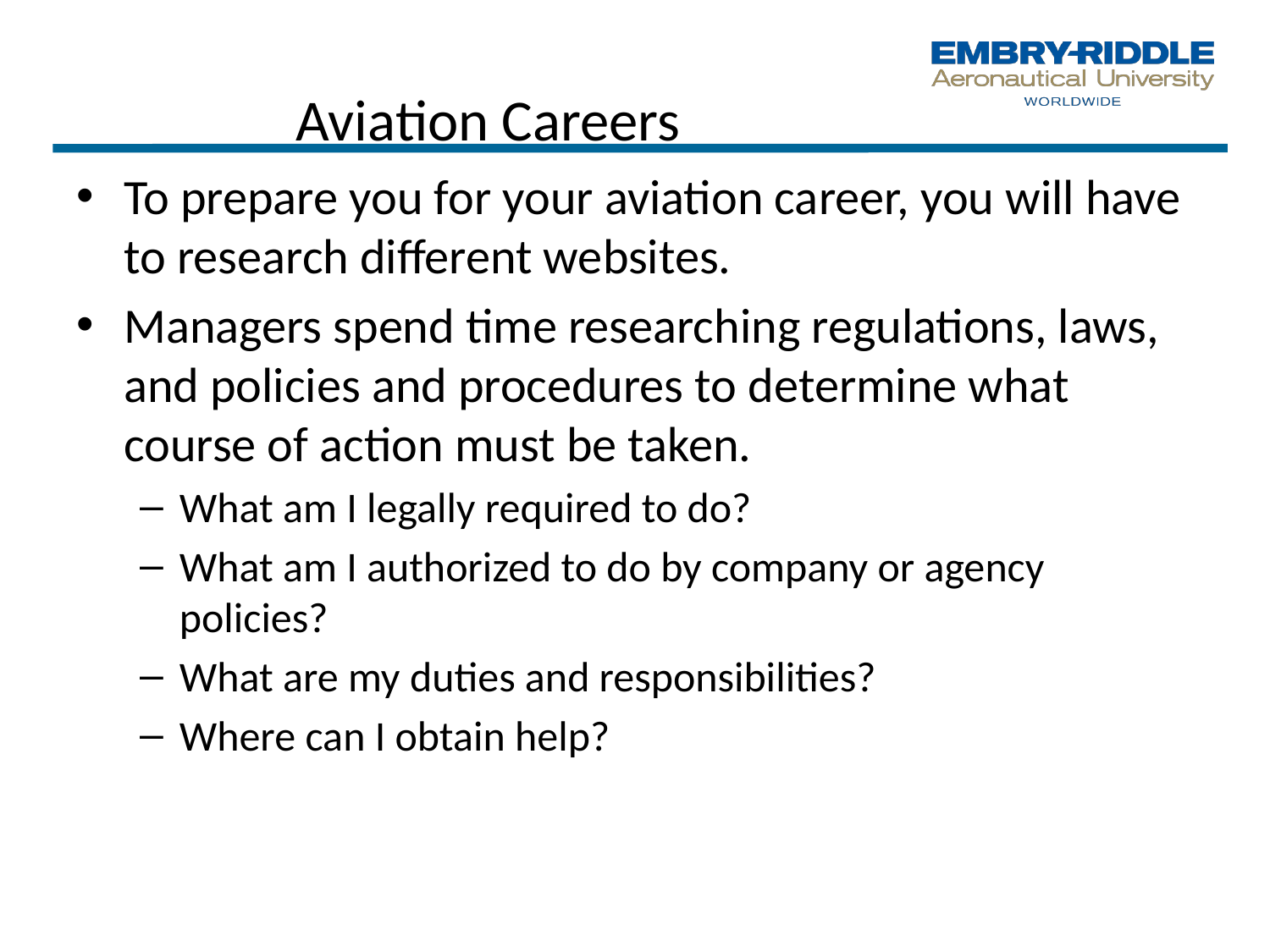

Aviation Careers
To prepare you for your aviation career, you will have to research different websites.
Managers spend time researching regulations, laws, and policies and procedures to determine what course of action must be taken.
What am I legally required to do?
What am I authorized to do by company or agency policies?
What are my duties and responsibilities?
Where can I obtain help?